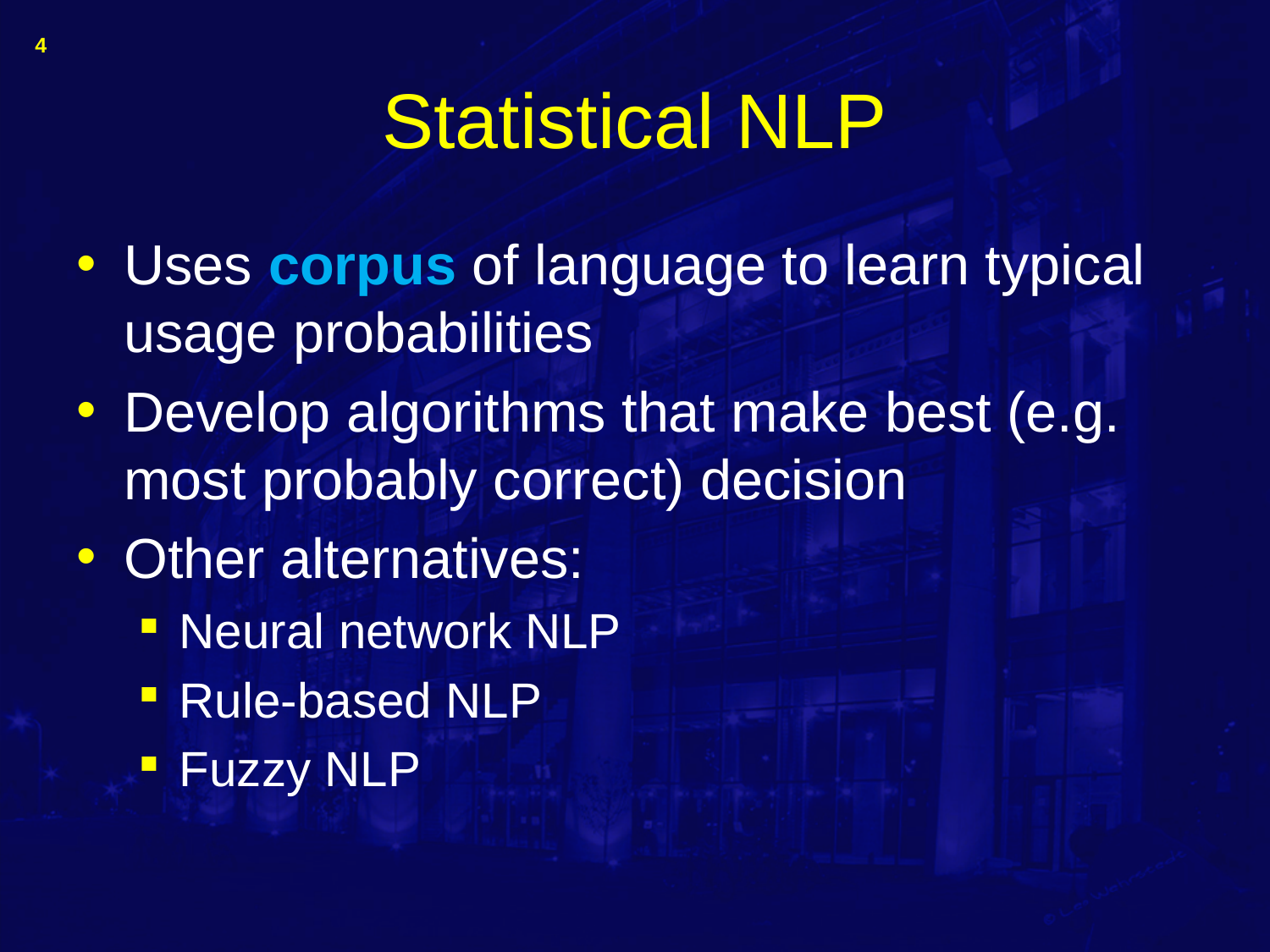

4
# Statistical NLP
Uses corpus of language to learn typical usage probabilities
Develop algorithms that make best (e.g. most probably correct) decision
Other alternatives:
Neural network NLP
Rule-based NLP
Fuzzy NLP